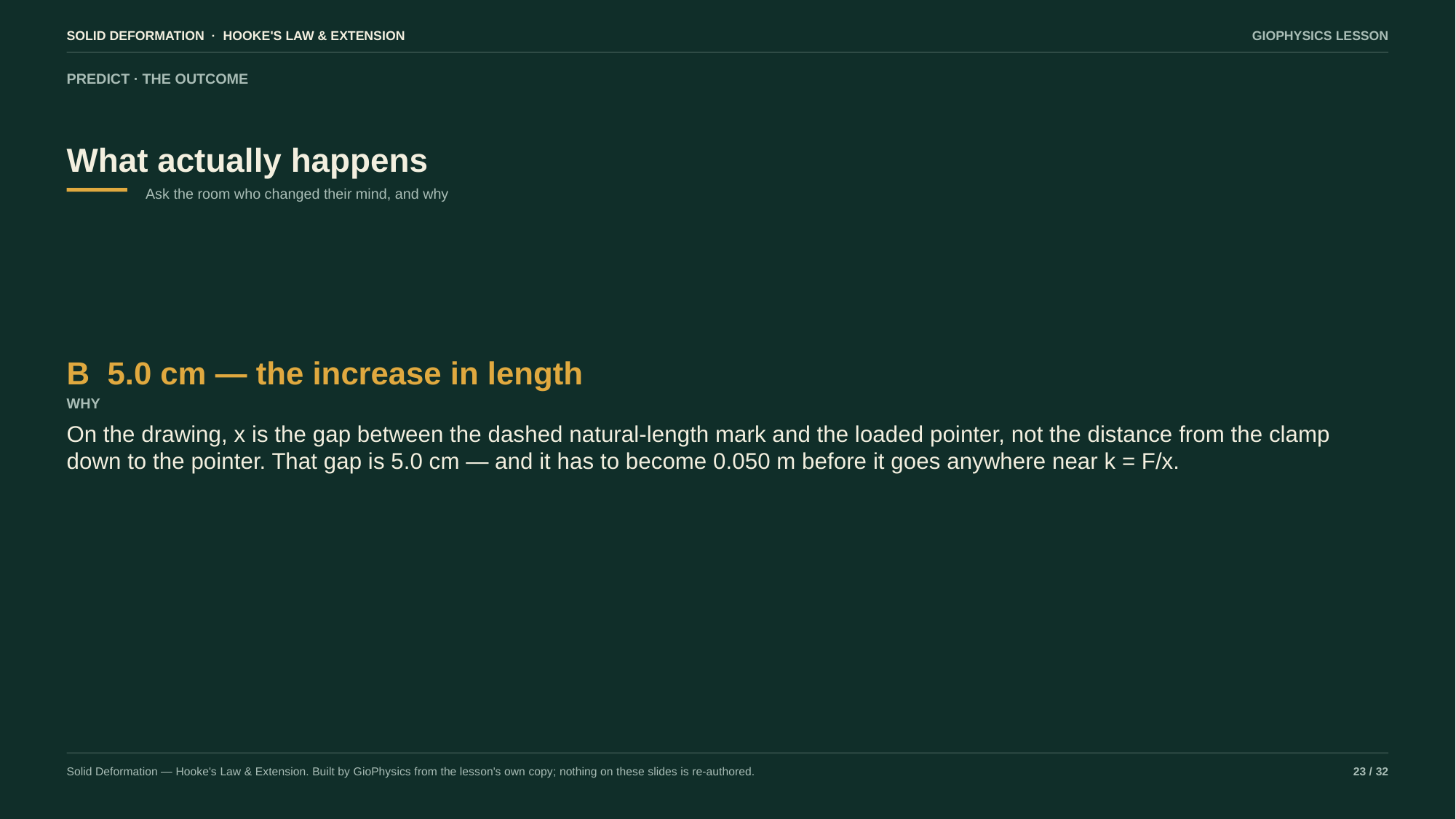

SOLID DEFORMATION  ·  HOOKE'S LAW & EXTENSION
GIOPHYSICS LESSON

PREDICT · THE OUTCOME
What actually happens
Ask the room who changed their mind, and why

B  5.0 cm — the increase in length
WHY
On the drawing, x is the gap between the dashed natural-length mark and the loaded pointer, not the distance from the clamp down to the pointer. That gap is 5.0 cm — and it has to become 0.050 m before it goes anywhere near k = F/x.

Solid Deformation — Hooke's Law & Extension. Built by GioPhysics from the lesson's own copy; nothing on these slides is re-authored.
23 / 32